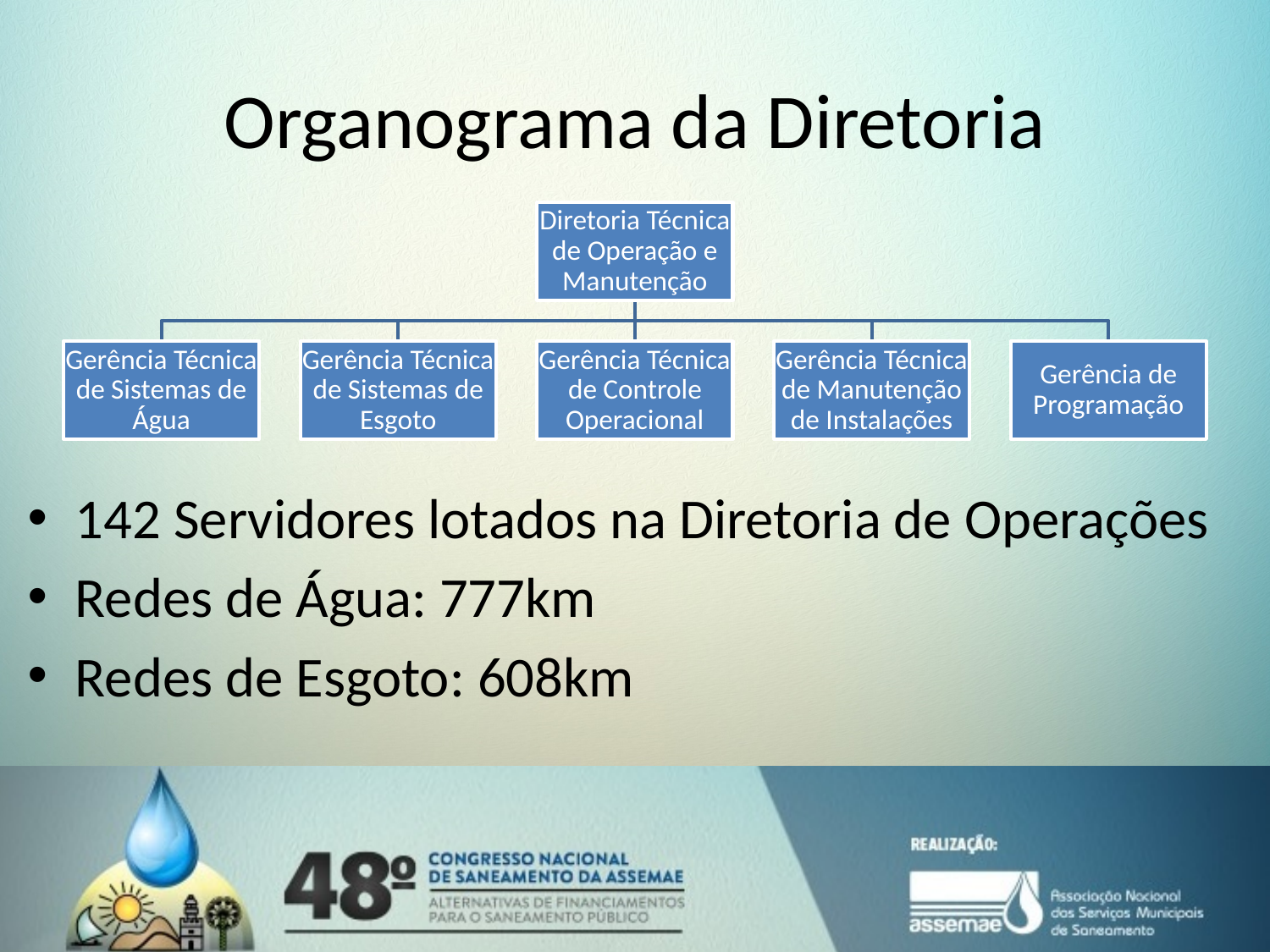

# Organograma da Diretoria
Diretoria Técnica de Operação e Manutenção
Gerência Técnica de Sistemas de Água
Gerência Técnica de Sistemas de Esgoto
Gerência Técnica de Controle Operacional
Gerência Técnica de Manutenção de Instalações
Gerência de Programação
142 Servidores lotados na Diretoria de Operações
Redes de Água: 777km
Redes de Esgoto: 608km